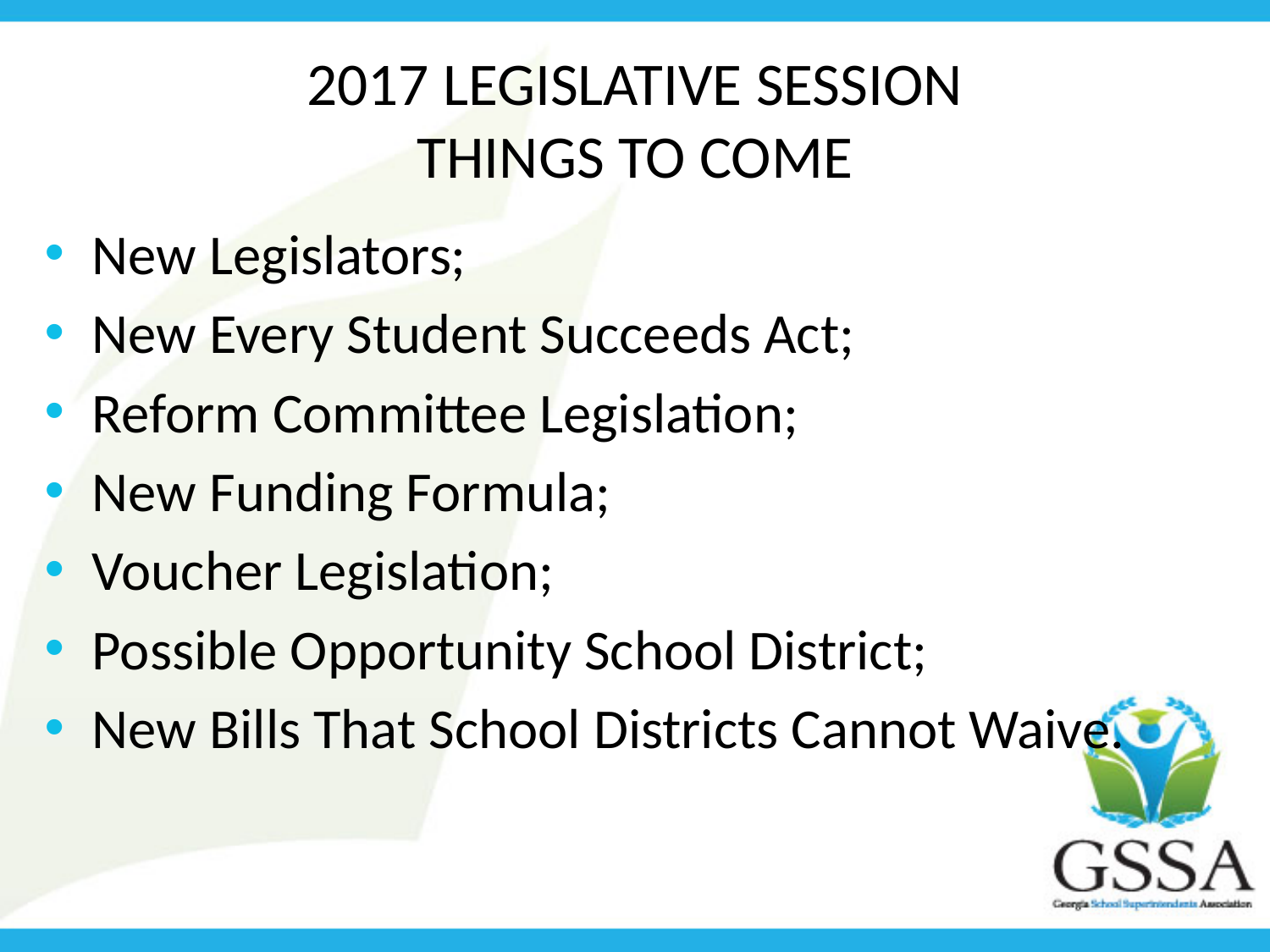

# 2017 Legislative Session Things to Come
New Legislators;
New Every Student Succeeds Act;
Reform Committee Legislation;
New Funding Formula;
Voucher Legislation;
Possible Opportunity School District;
New Bills That School Districts Cannot Waive.